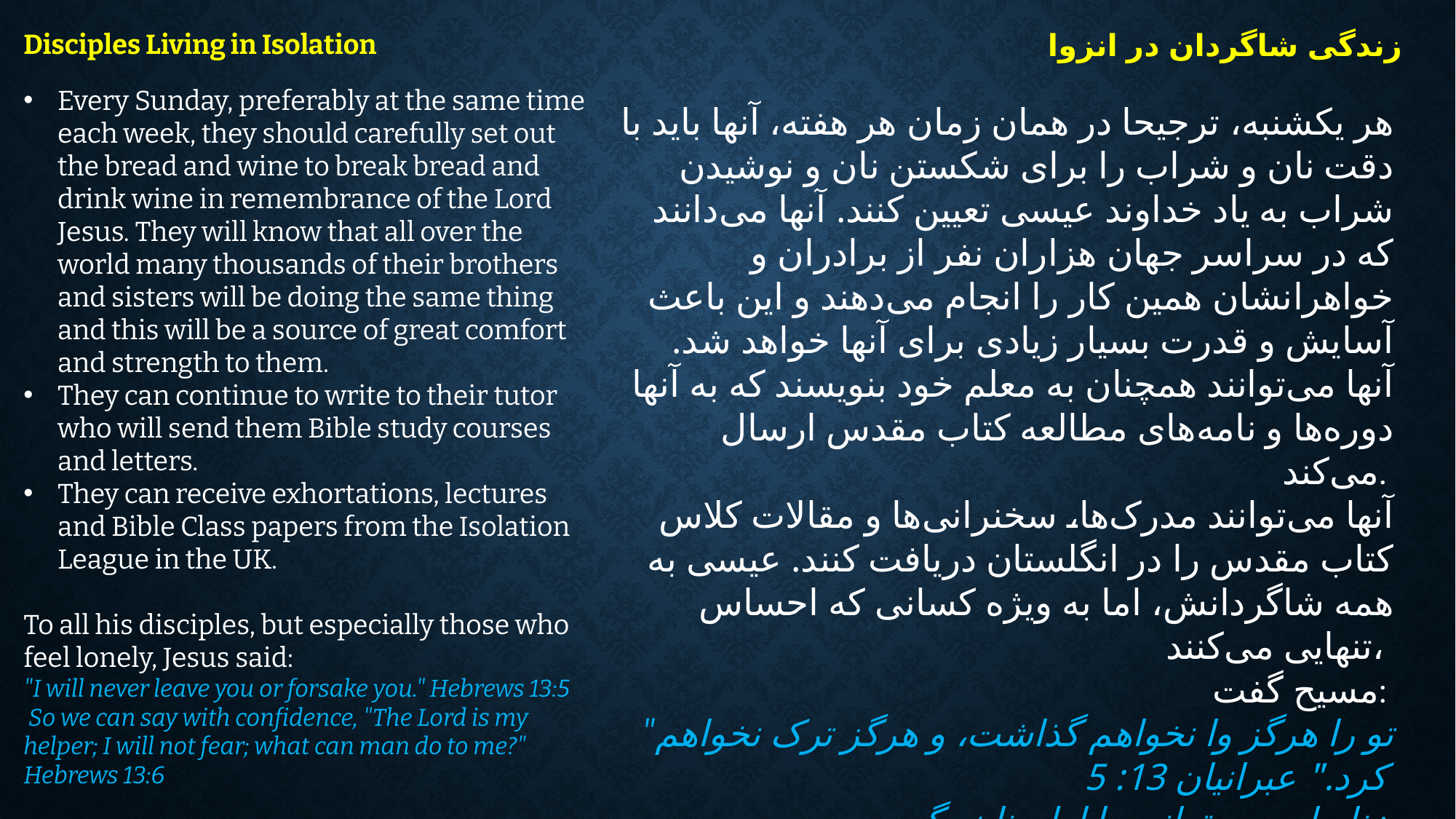

زندگی شاگردان در انزوا
Disciples Living in Isolation
Every Sunday, preferably at the same time each week, they should carefully set out the bread and wine to break bread and drink wine in remembrance of the Lord Jesus. They will know that all over the world many thousands of their brothers and sisters will be doing the same thing and this will be a source of great comfort and strength to them.
They can continue to write to their tutor who will send them Bible study courses and letters.
They can receive exhortations, lectures and Bible Class papers from the Isolation League in the UK.

To all his disciples, but especially those who feel lonely, Jesus said:
"I will never leave you or forsake you." Hebrews 13:5
 So we can say with confidence, "The Lord is my helper; I will not fear; what can man do to me?" Hebrews 13:6
هر یکشنبه، ترجیحا در همان زمان هر هفته، آنها باید با دقت نان و شراب را برای شکستن نان و نوشیدن شراب به یاد خداوند عیسی تعیین کنند. آنها می‌دانند که در سراسر جهان هزاران نفر از برادران و خواهرانشان همین کار را انجام می‌دهند و این باعث آسایش و قدرت بسیار زیادی برای آنها خواهد شد. آنها می‌توانند همچنان به معلم خود بنویسند که به آنها دوره‌ها و نامه‌های مطالعه کتاب مقدس ارسال می‌کند.
آنها می‌توانند مدرک‌ها، سخنرانی‌ها و مقالات کلاس کتاب مقدس را در انگلستان دریافت کنند. عیسی به همه شاگردانش، اما به ویژه كسانی كه احساس تنهایی می‌كنند،
مسیح گفت:
"تو را هرگز وا نخواهم گذاشت، و هرگز ترک نخواهم کرد." عبرانیان 13: 5
بنابراین می‌توانیم با اطمینان بگوییم:
"خداوند یاور من است، پس نخواهم ترسید. انسان به من چه تواند کرد؟" عبرانیان 13: 6